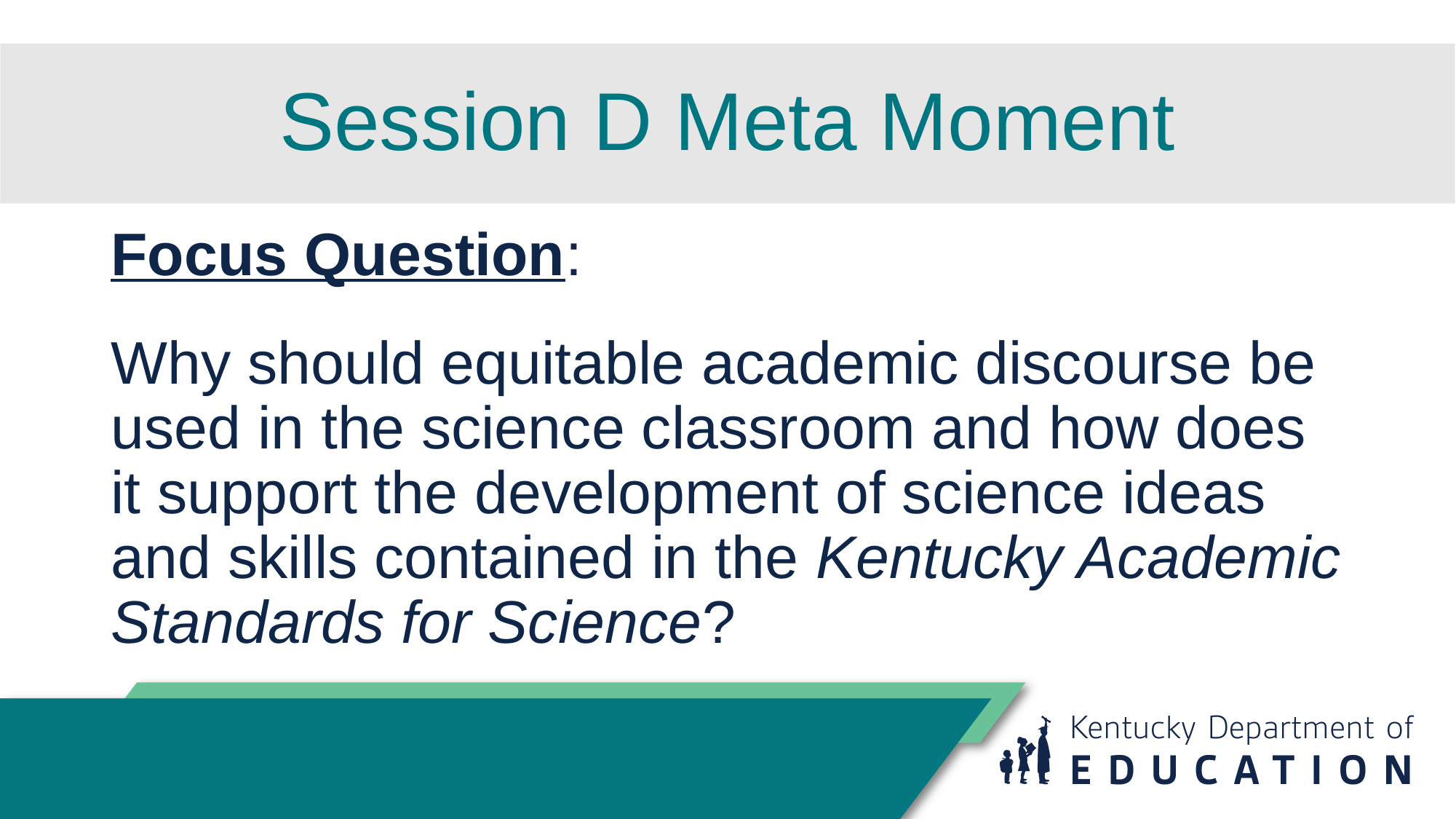

# Session D Meta Moment
Focus Question:

Why should equitable academic discourse be used in the science classroom and how does it support the development of science ideas and skills contained in the Kentucky Academic Standards for Science?